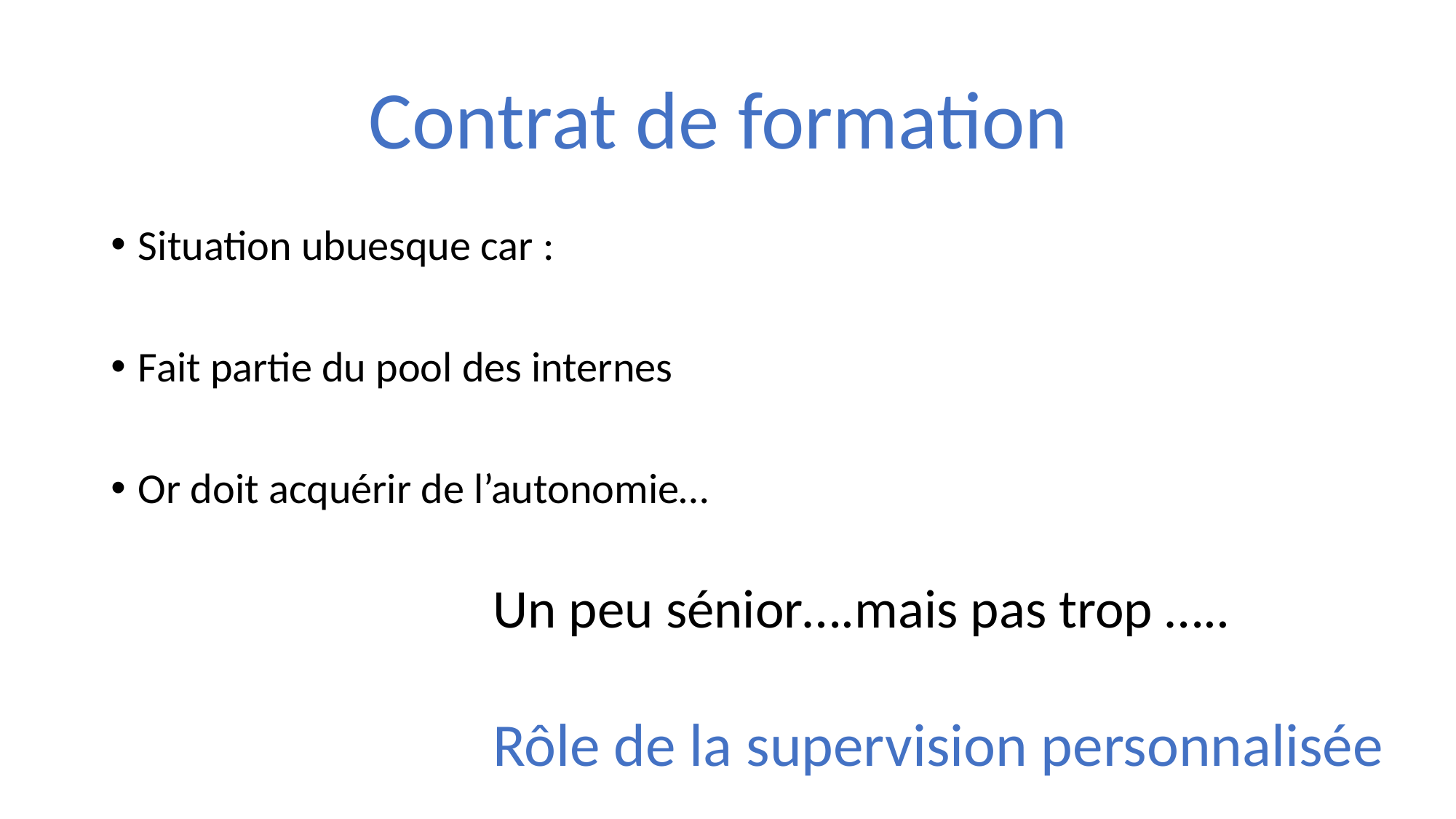

# Contrat de formation
Situation ubuesque car :

Fait partie du pool des internes

Or doit acquérir de l’autonomie…

Un peu sénior….mais pas trop …..

Rôle de la supervision personnalisée